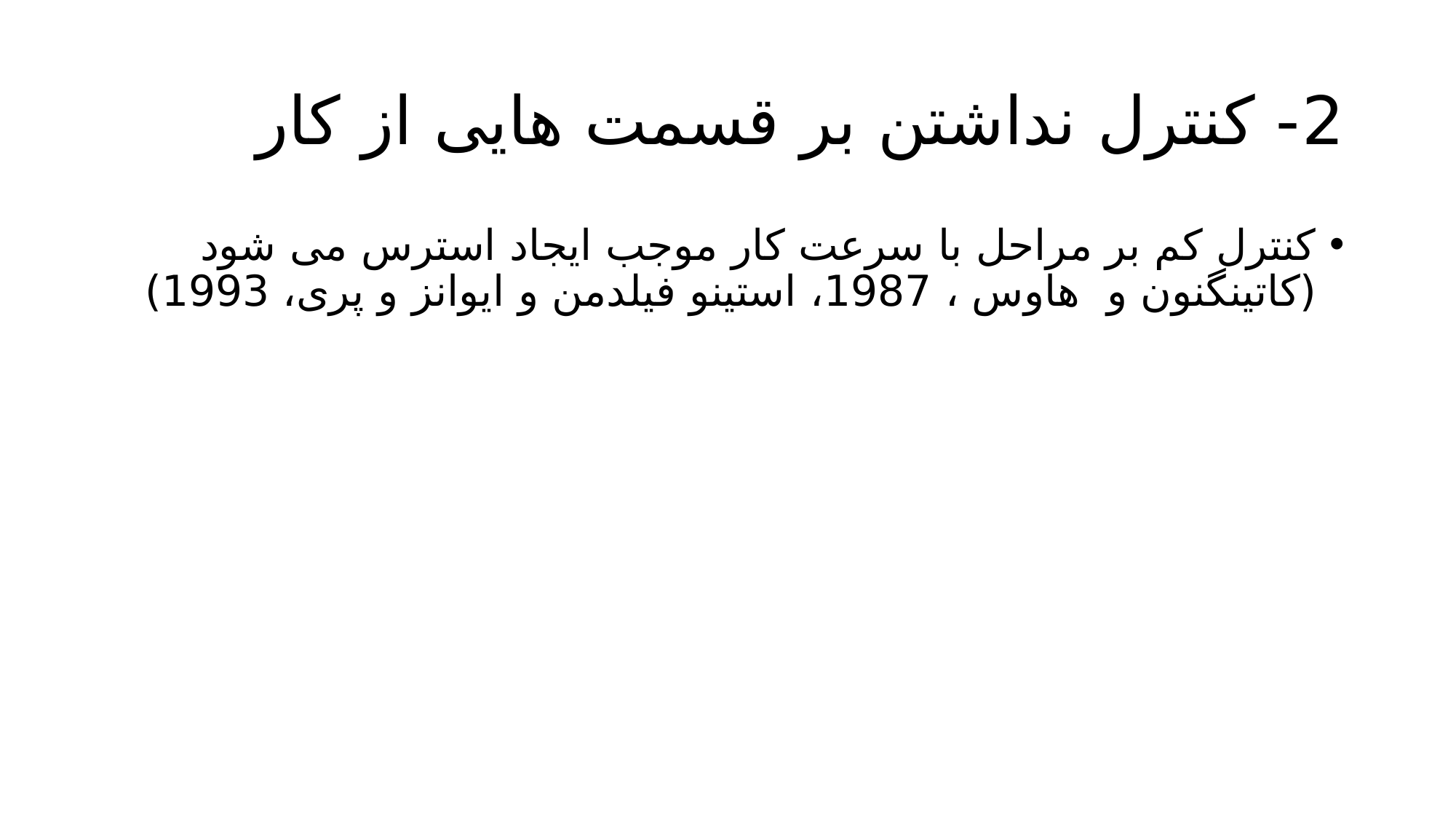

# 2- کنترل نداشتن بر قسمت هایی از کار
کنترل کم بر مراحل با سرعت کار موجب ایجاد استرس می شود (کاتینگنون و  هاوس ، 1987، استینو فیلدمن و ایوانز و پری، 1993)